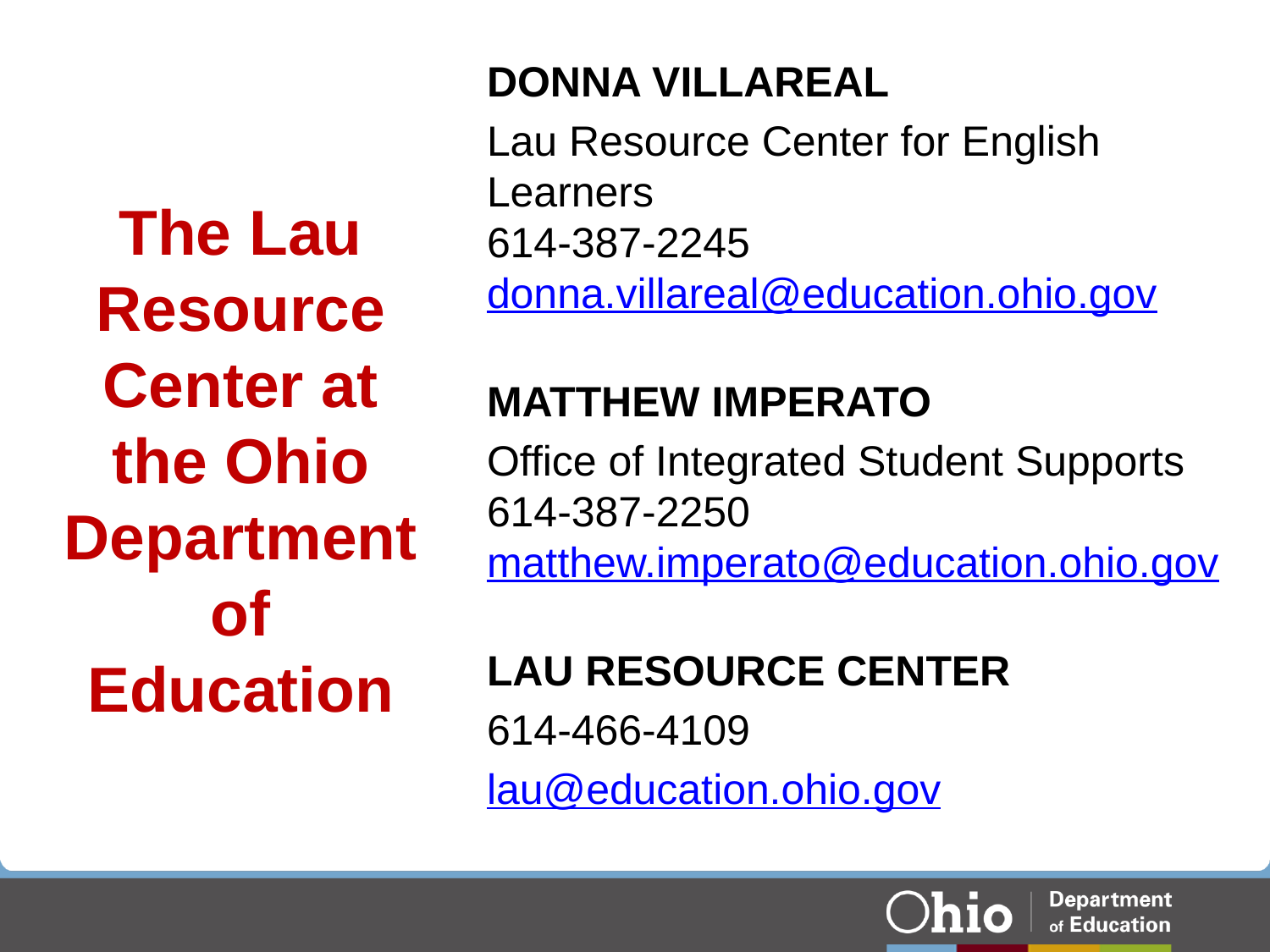

DONNA VILLAREAL
Lau Resource Center for English Learners
614-387-2245
donna.villareal@education.ohio.gov

MATTHEW IMPERATO
Office of Integrated Student Supports
614-387-2250
matthew.imperato@education.ohio.gov

LAU RESOURCE CENTER
614-466-4109
lau@education.ohio.gov

# The Lau Resource Center at the Ohio Department of Education